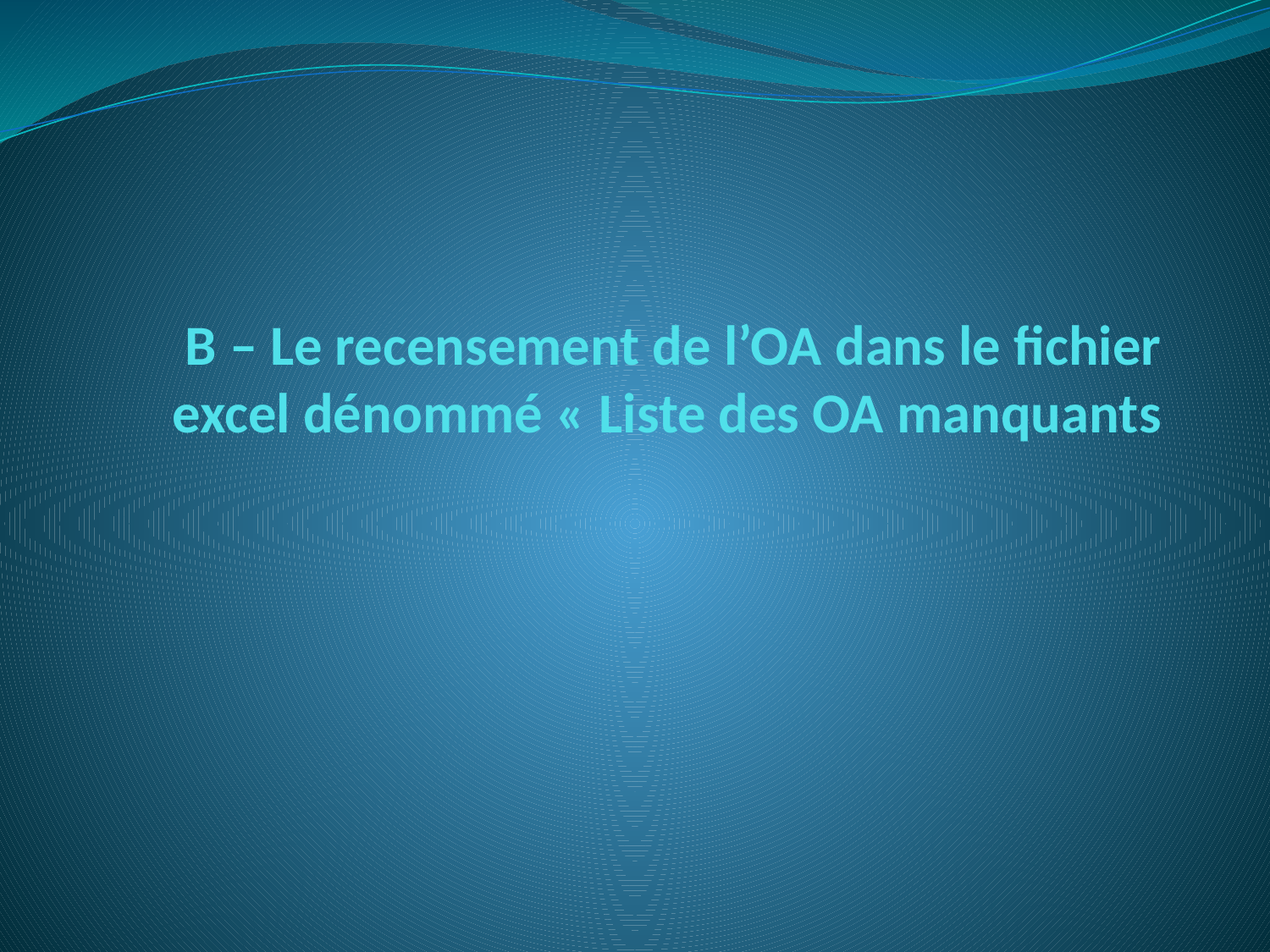

# B – Le recensement de l’OA dans le fichier excel dénommé « Liste des OA manquants